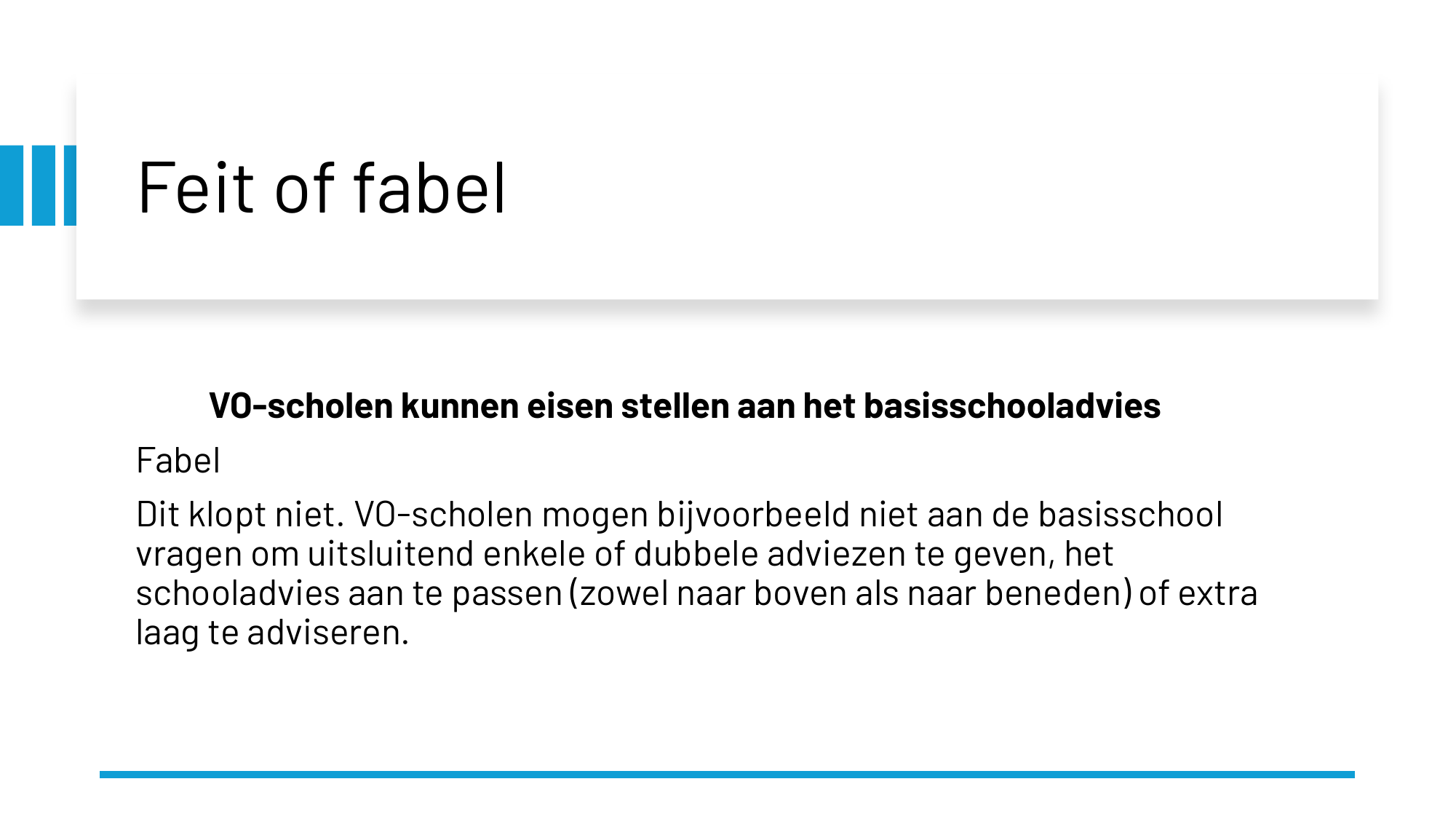

# Feit of fabel

  VO-scholen kunnen eisen stellen aan het basisschooladvies
Fabel
Dit klopt niet. VO-scholen mogen bijvoorbeeld niet aan de basisschool vragen om uitsluitend enkele of dubbele adviezen te geven, het schooladvies aan te passen (zowel naar boven als naar beneden) of extra laag te adviseren.